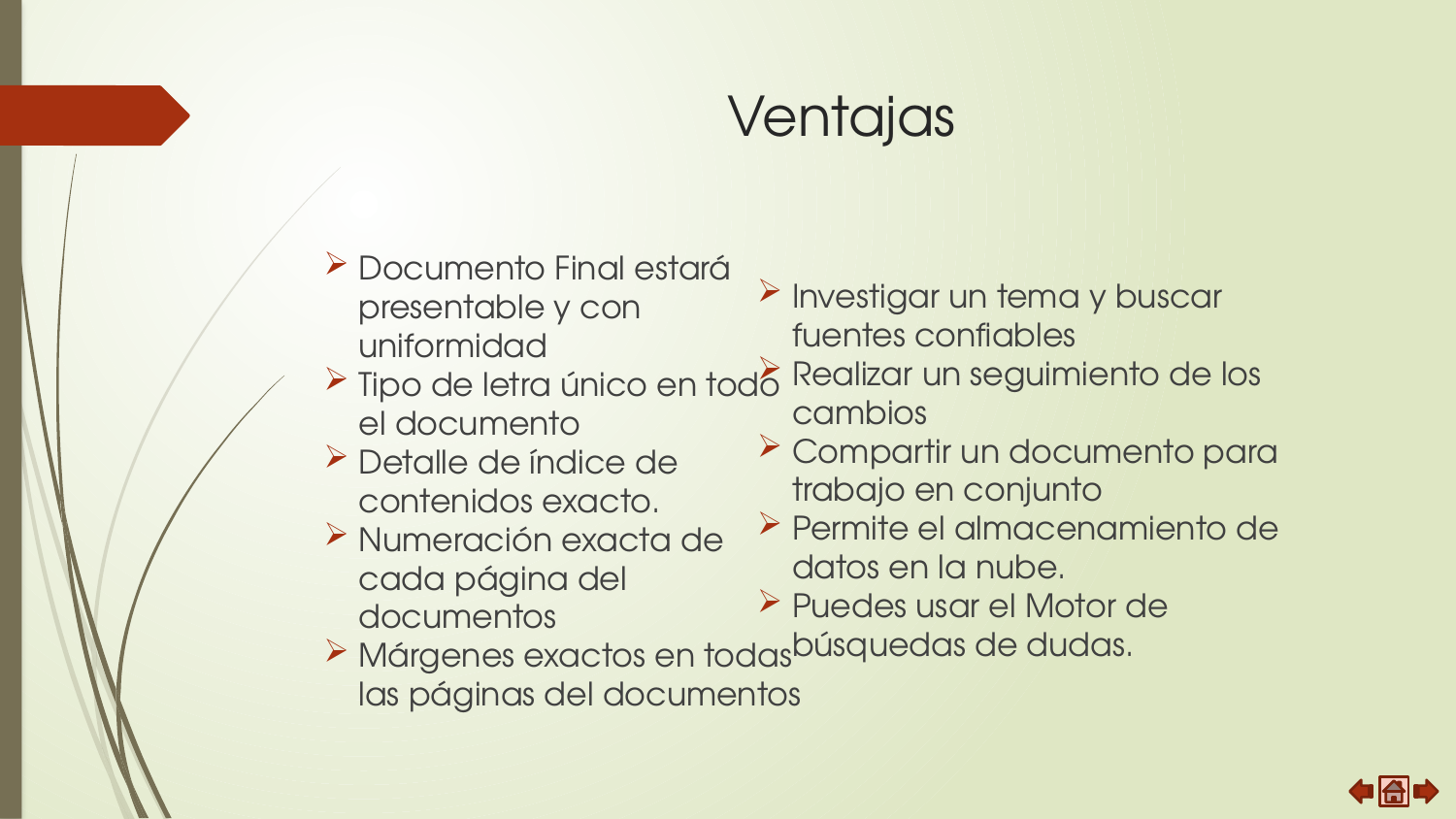

# Ventajas
Investigar un tema y buscar fuentes confiables
Realizar un seguimiento de los cambios
Compartir un documento para trabajo en conjunto
Permite el almacenamiento de datos en la nube.
Puedes usar el Motor de búsquedas de dudas.
Documento Final estará presentable y con uniformidad
Tipo de letra único en todo el documento
Detalle de índice de contenidos exacto.
Numeración exacta de cada página del documentos
Márgenes exactos en todas las páginas del documentos